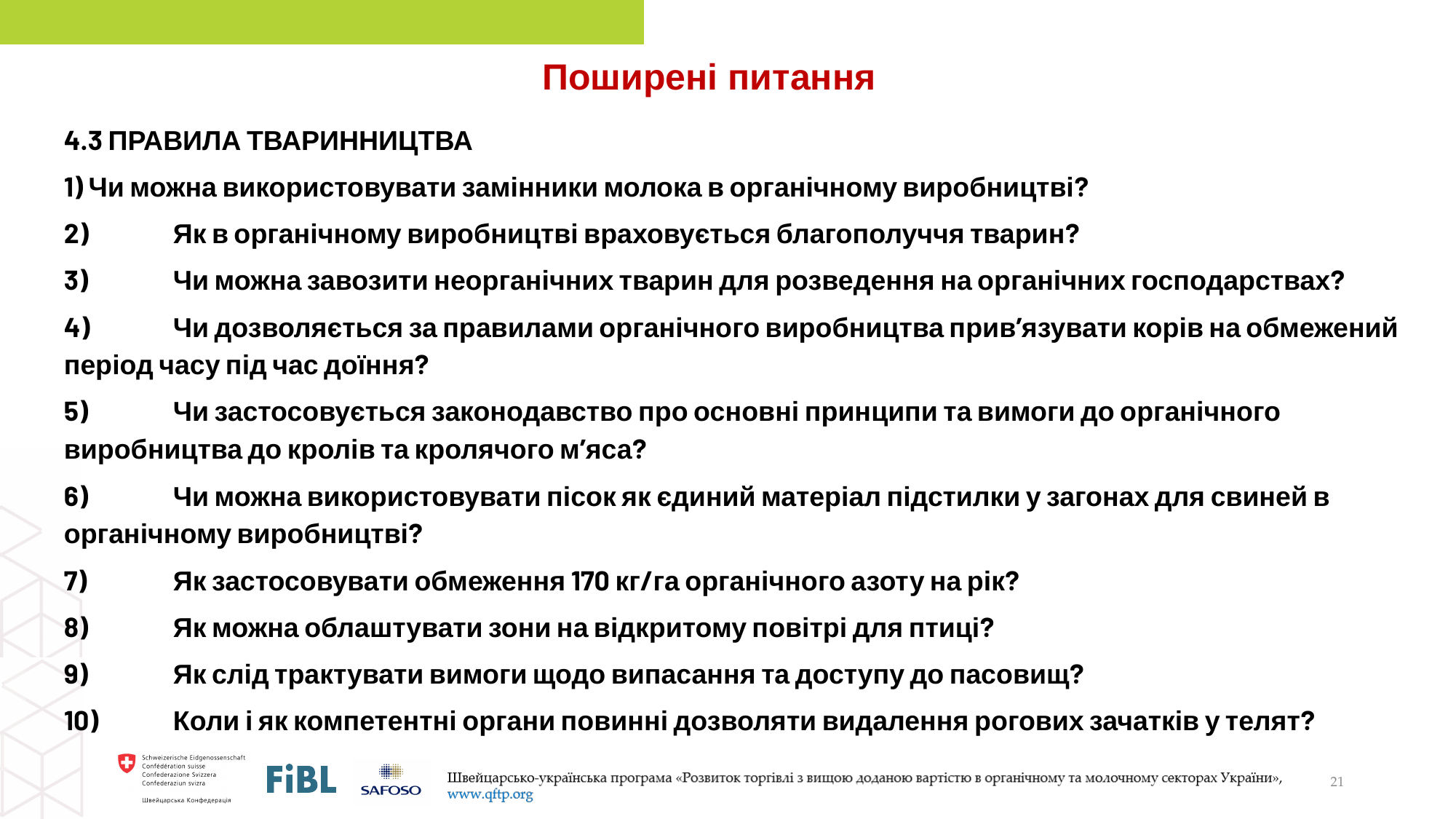

Поширені питання
4.3 ПРАВИЛА ТВАРИННИЦТВА
1) Чи можна використовувати замінники молока в органічному виробництві?
2)	Як в органічному виробництві враховується благополуччя тварин?
3)	Чи можна завозити неорганічних тварин для розведення на органічних господарствах?
4)	Чи дозволяється за правилами органічного виробництва прив’язувати корів на обмежений період часу під час доїння?
5)	Чи застосовується законодавство про основні принципи та вимоги до органічного виробництва до кролів та кролячого м’яса?
6)	Чи можна використовувати пісок як єдиний матеріал підстилки у загонах для свиней в органічному виробництві?
7)	Як застосовувати обмеження 170 кг/га органічного азоту на рік?
8)	Як можна облаштувати зони на відкритому повітрі для птиці?
9)	Як слід трактувати вимоги щодо випасання та доступу до пасовищ?
10)	Коли і як компетентні органи повинні дозволяти видалення рогових зачатків у телят?
21